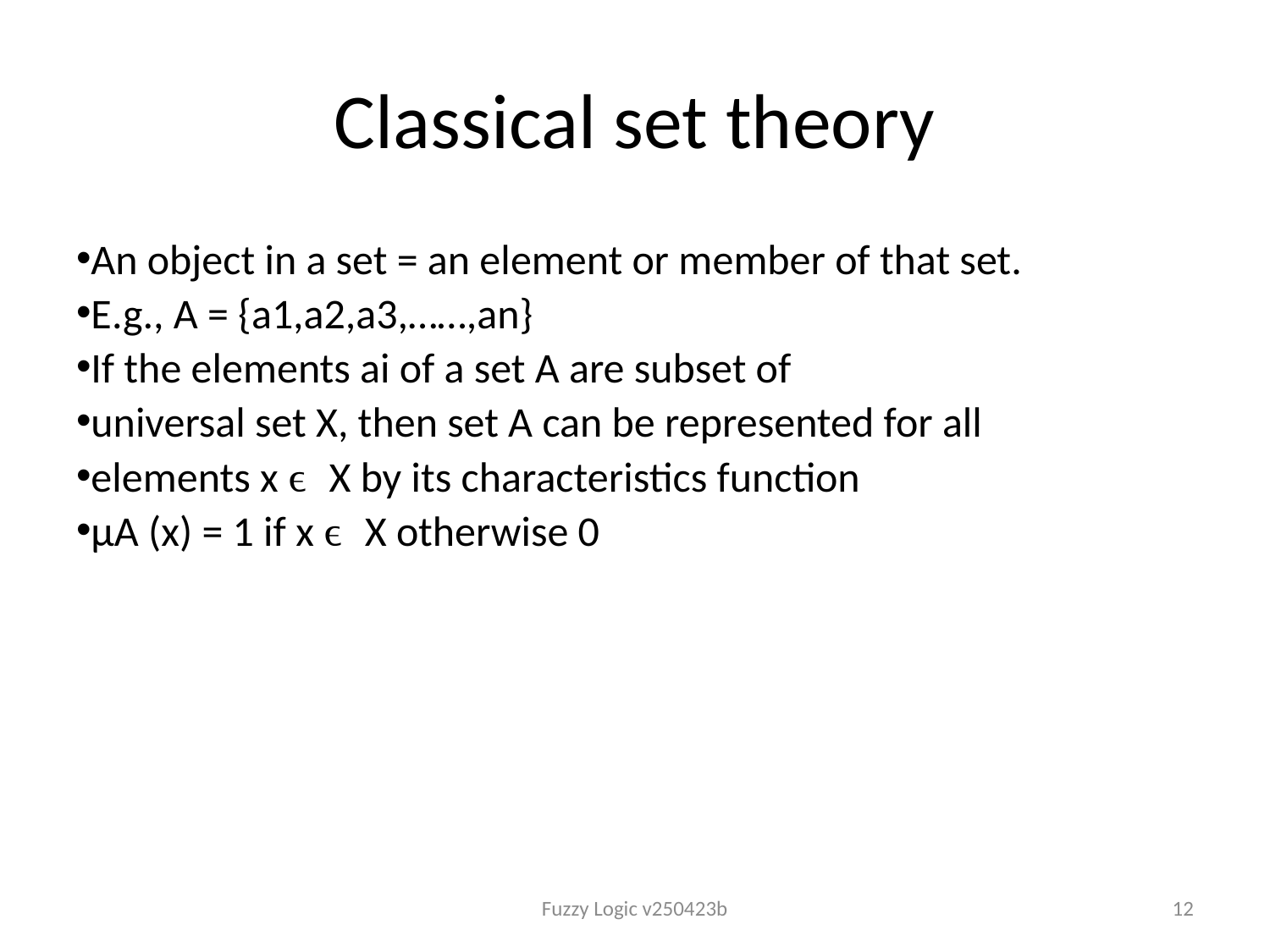

# Classical set theory
An object in a set = an element or member of that set.
E.g., A = {a1,a2,a3,……,an}
If the elements ai of a set A are subset of
universal set X, then set A can be represented for all
elements x ϵ X by its characteristics function
μA (x) = 1 if x ϵ X otherwise 0

Fuzzy Logic v250423b
12